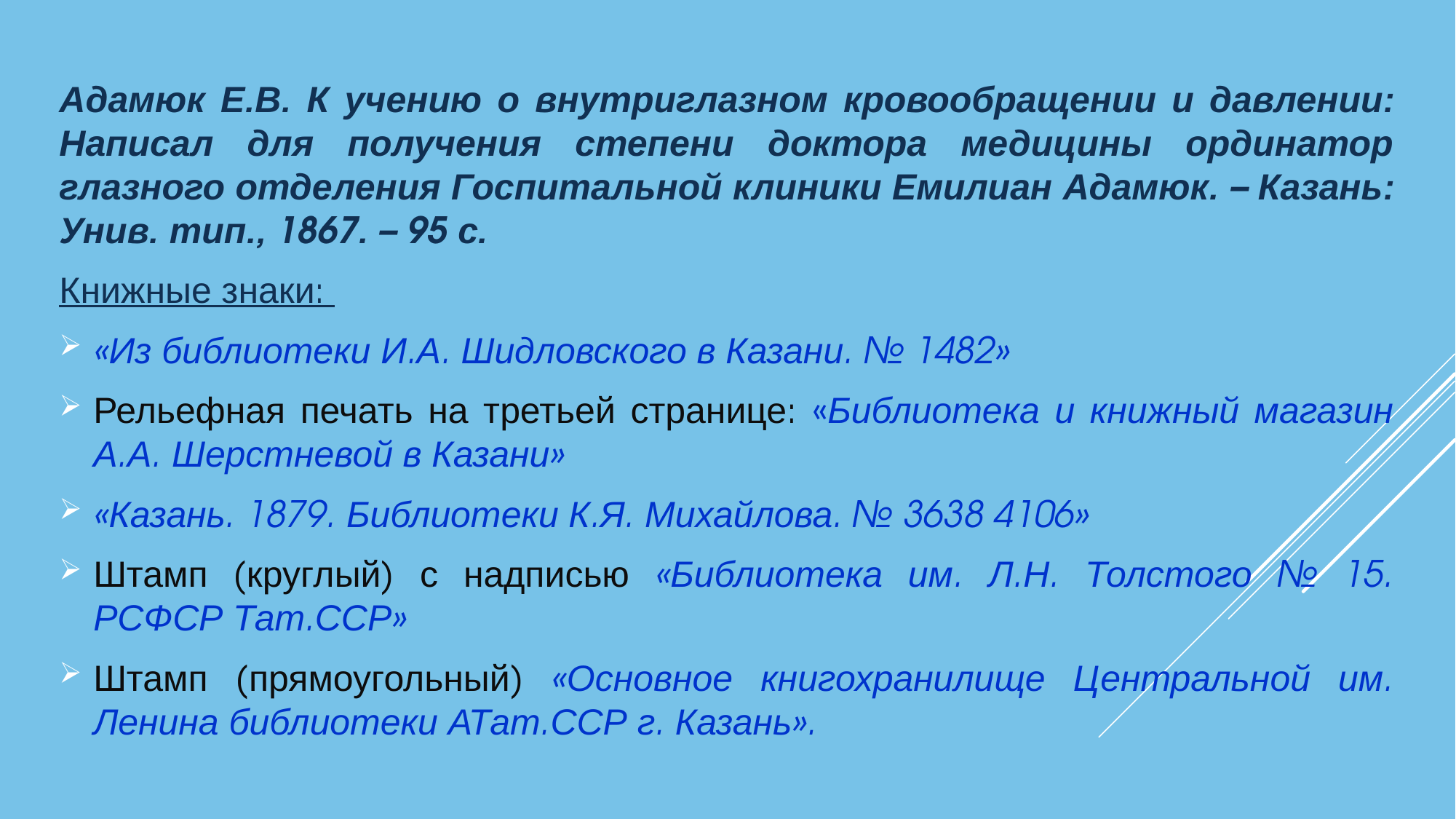

Адамюк Е.В. К учению о внутриглазном кровообращении и давлении: Написал для получения степени доктора медицины ординатор глазного отделения Госпитальной клиники Емилиан Адамюк. – Казань: Унив. тип., 1867. – 95 с.
Книжные знаки:
«Из библиотеки И.А. Шидловского в Казани. № 1482»
Рельефная печать на третьей странице: «Библиотека и книжный магазин А.А. Шерстневой в Казани»
«Казань. 1879. Библиотеки К.Я. Михайлова. № 3638 4106»
Штамп (круглый) с надписью «Библиотека им. Л.Н. Толстого № 15. РСФСР Тат.ССР»
Штамп (прямоугольный) «Основное книгохранилище Центральной им. Ленина библиотеки АТат.ССР г. Казань».